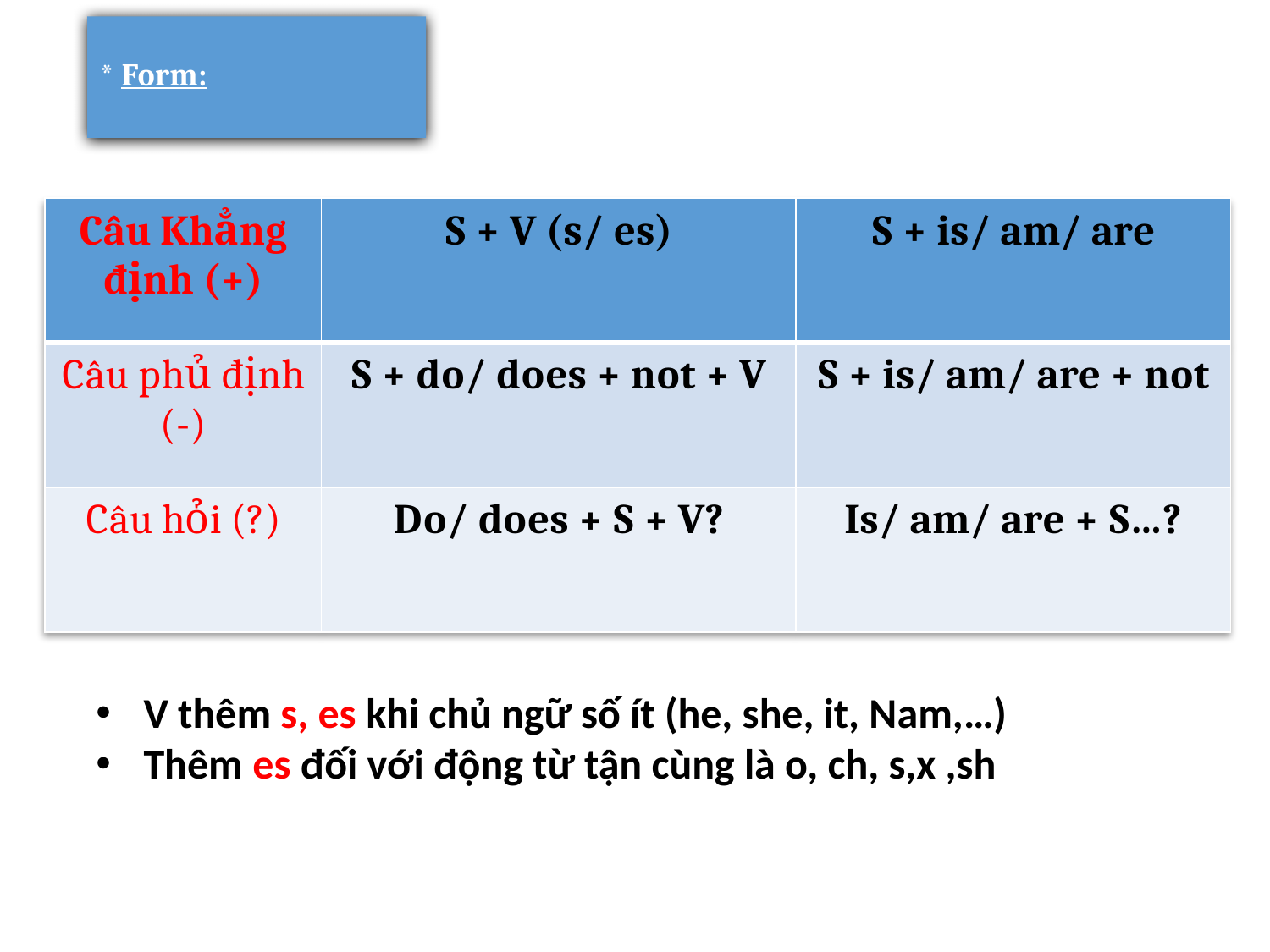

# * Form:
| Câu Khẳng định (+) | S + V (s/ es) | S + is/ am/ are |
| --- | --- | --- |
| Câu phủ định (-) | S + do/ does + not + V | S + is/ am/ are + not |
| Câu hỏi (?) | Do/ does + S + V? | Is/ am/ are + S…? |

V thêm s, es khi chủ ngữ số ít (he, she, it, Nam,…)
Thêm es đối với động từ tận cùng là o, ch, s,x ,sh